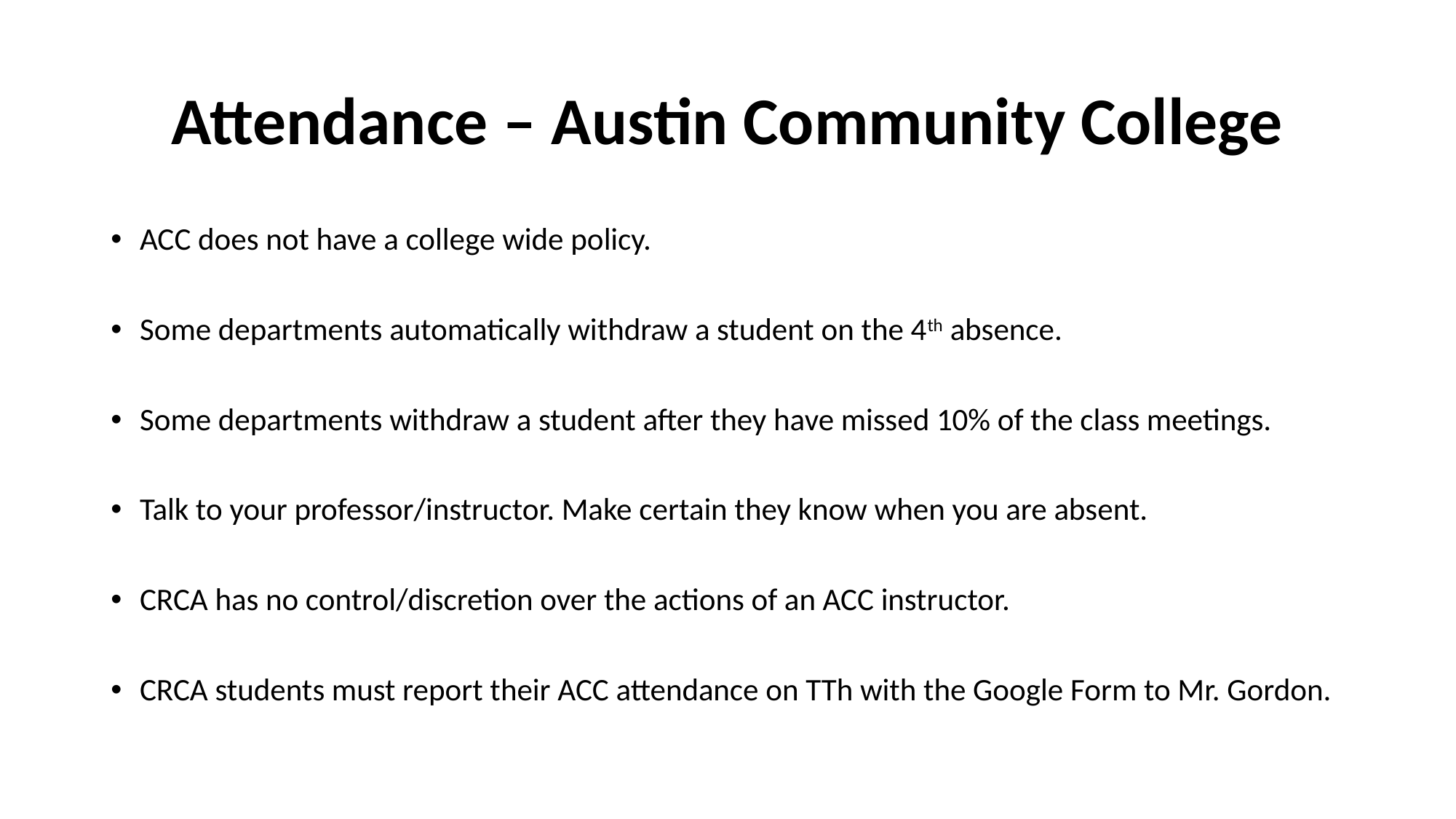

# Attendance – Austin Community College
ACC does not have a college wide policy.

Some departments automatically withdraw a student on the 4th absence.

Some departments withdraw a student after they have missed 10% of the class meetings.

Talk to your professor/instructor. Make certain they know when you are absent.

CRCA has no control/discretion over the actions of an ACC instructor.

CRCA students must report their ACC attendance on TTh with the Google Form to Mr. Gordon.